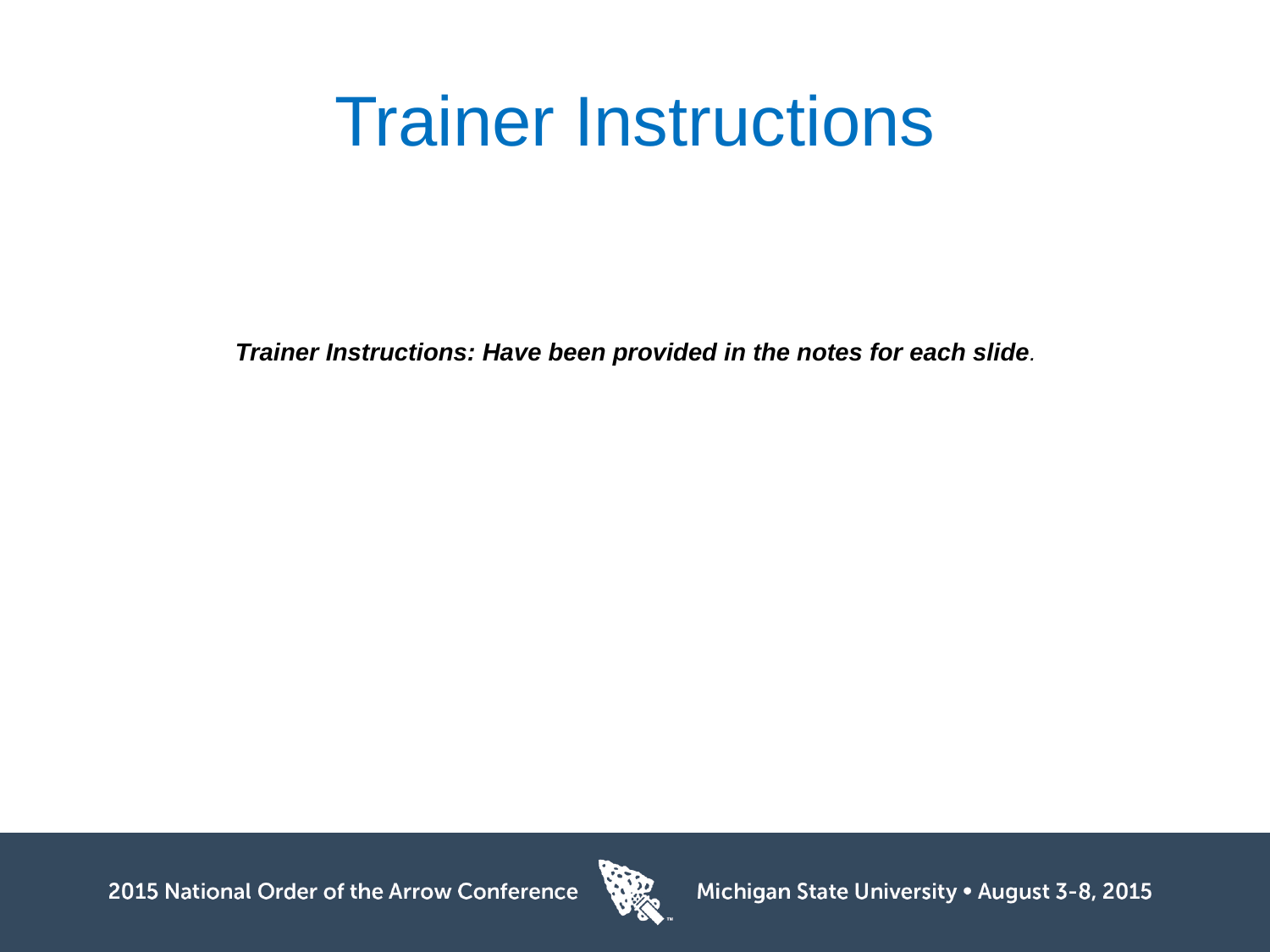

# Trainer Instructions
Trainer Instructions: Have been provided in the notes for each slide.